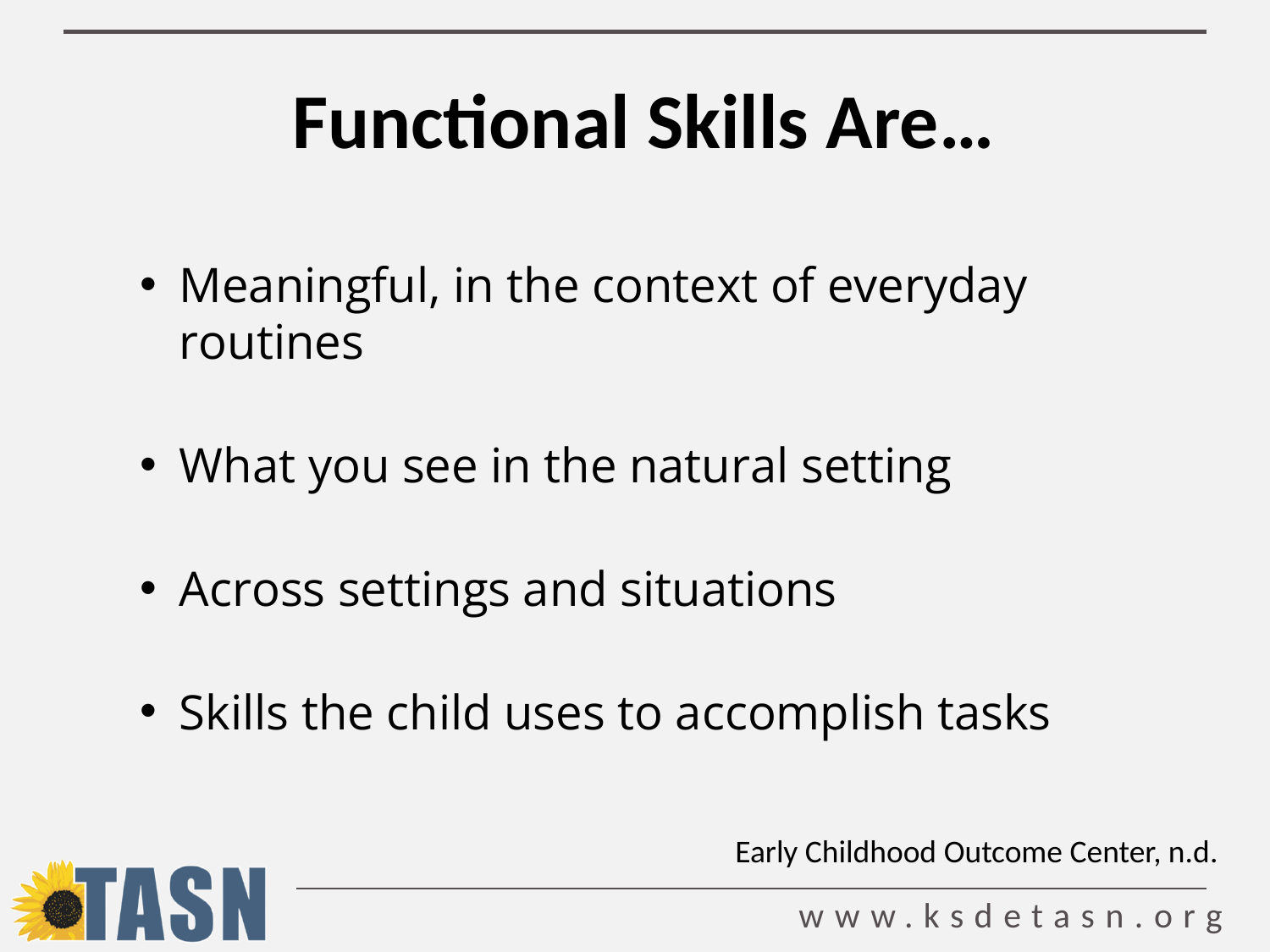

# Functional Skills Are…

Meaningful, in the context of everyday routines

What you see in the natural setting

Across settings and situations

Skills the child uses to accomplish tasks
Early Childhood Outcome Center, n.d.